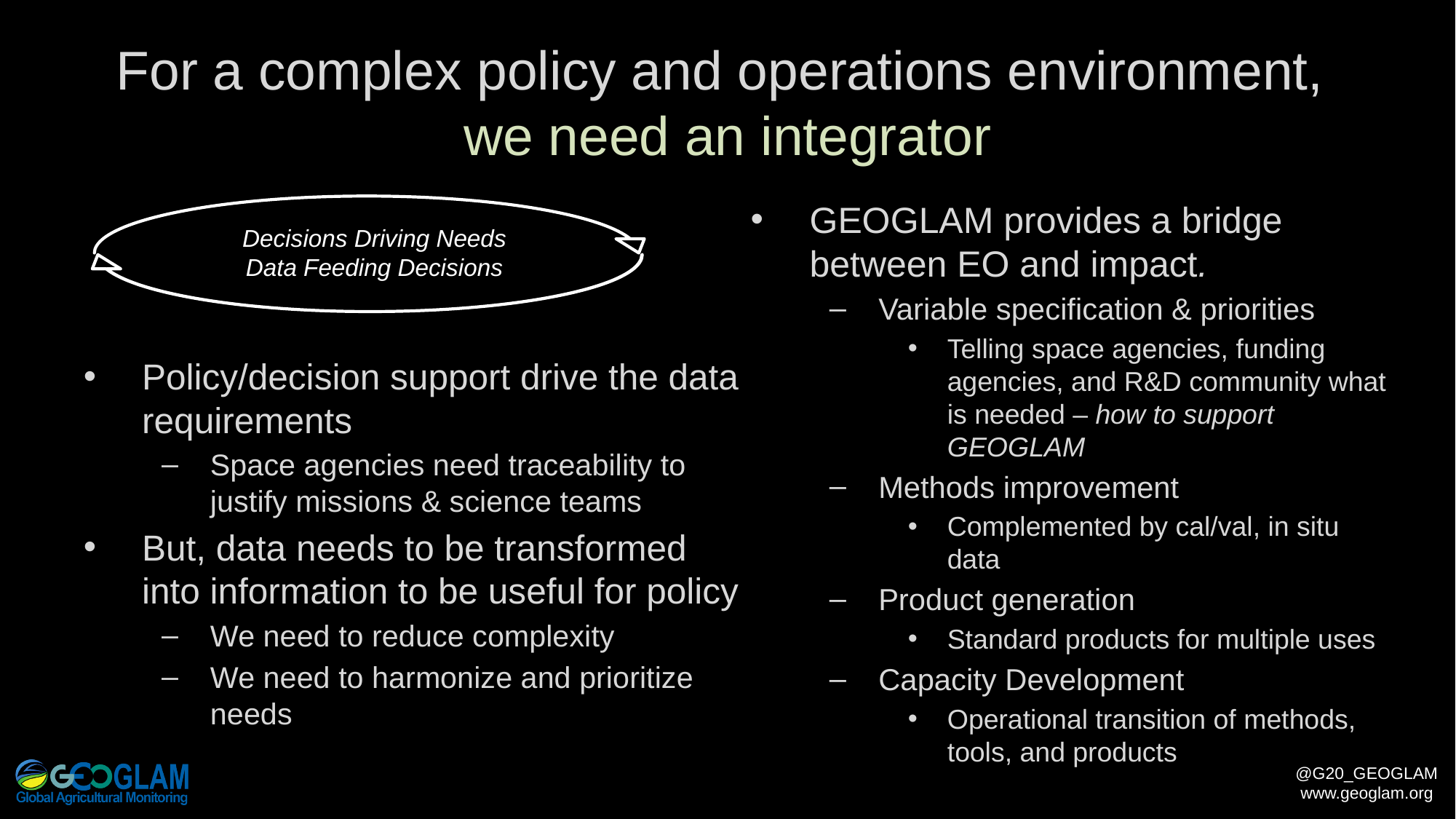

# For a complex policy and operations environment, we need an integrator
GEOGLAM provides a bridge between EO and impact.
Variable specification & priorities
Telling space agencies, funding agencies, and R&D community what is needed – how to support GEOGLAM
Methods improvement
Complemented by cal/val, in situ data
Product generation
Standard products for multiple uses
Capacity Development
Operational transition of methods, tools, and products

Decisions Driving Needs
Data Feeding Decisions
Policy/decision support drive the data requirements
Space agencies need traceability to justify missions & science teams
But, data needs to be transformed into information to be useful for policy
We need to reduce complexity
We need to harmonize and prioritize needs